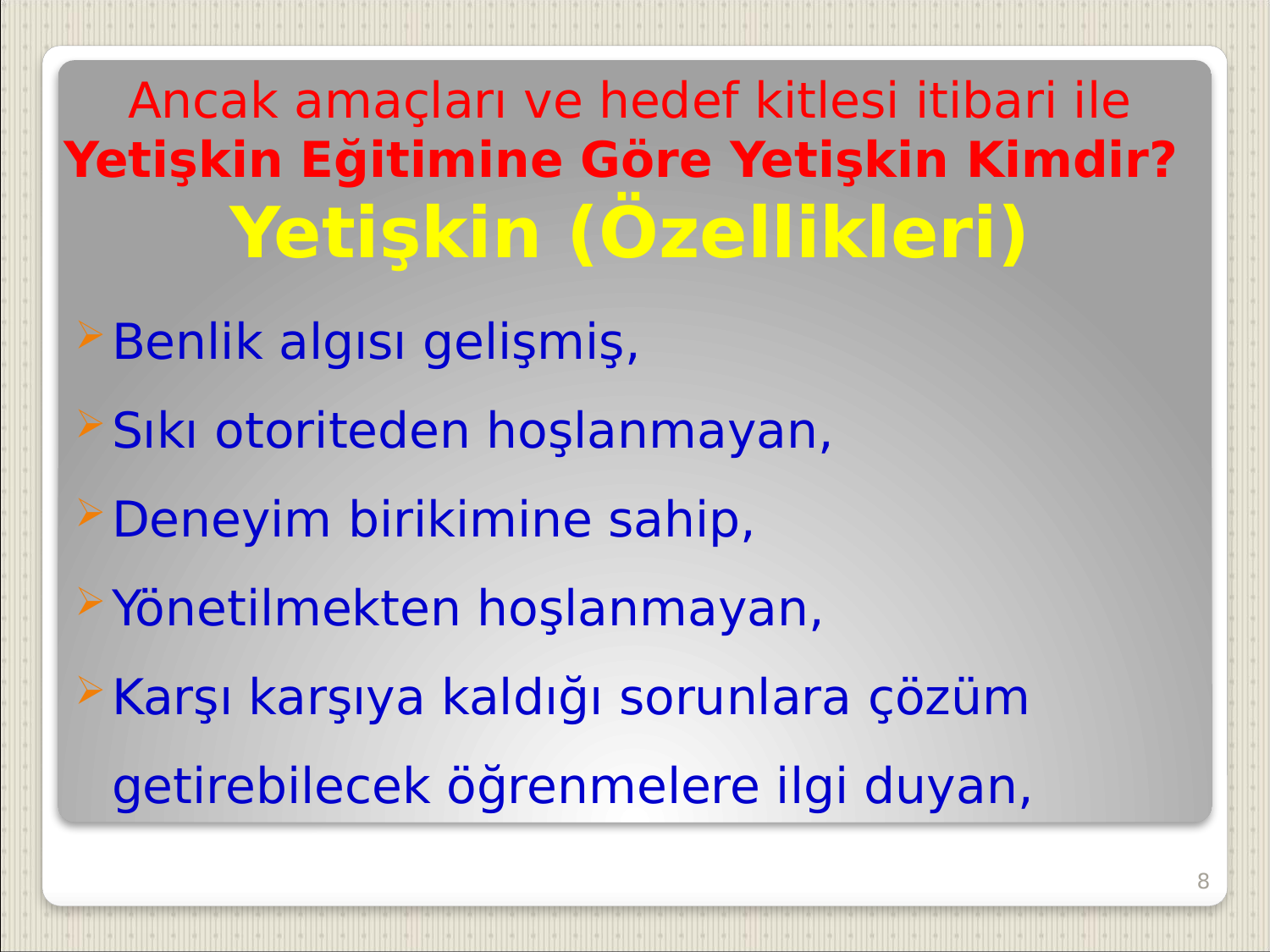

# Ancak amaçları ve hedef kitlesi itibari ile Yetişkin Eğitimine Göre Yetişkin Kimdir? Yetişkin (Özellikleri)
Benlik algısı gelişmiş,
Sıkı otoriteden hoşlanmayan,
Deneyim birikimine sahip,
Yönetilmekten hoşlanmayan,
Karşı karşıya kaldığı sorunlara çözüm getirebilecek öğrenmelere ilgi duyan,

8